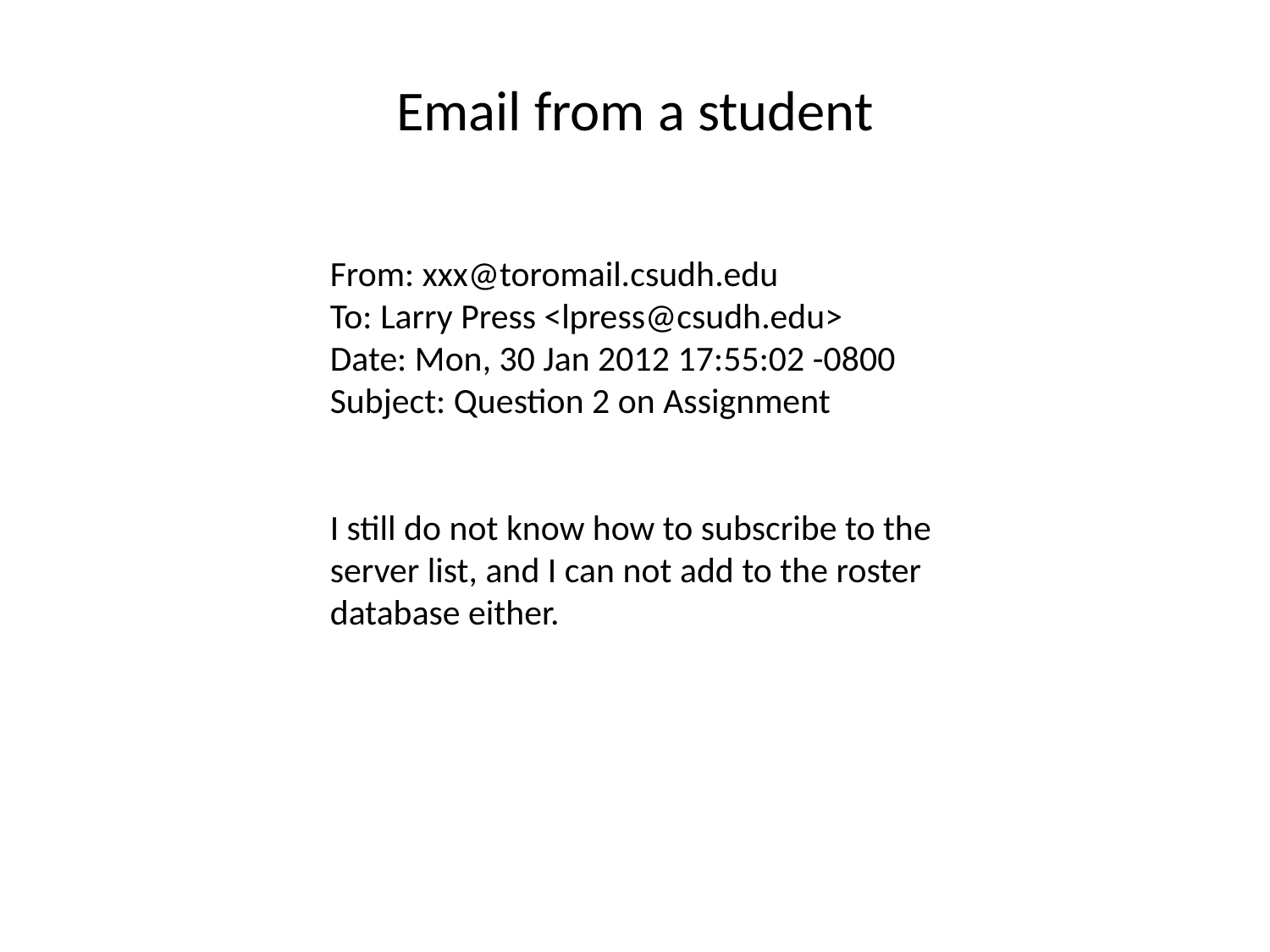

Email from a student
From: xxx@toromail.csudh.edu
To: Larry Press <lpress@csudh.edu>
Date: Mon, 30 Jan 2012 17:55:02 -0800
Subject: Question 2 on Assignment

I still do not know how to subscribe to the server list, and I can not add to the roster database either.